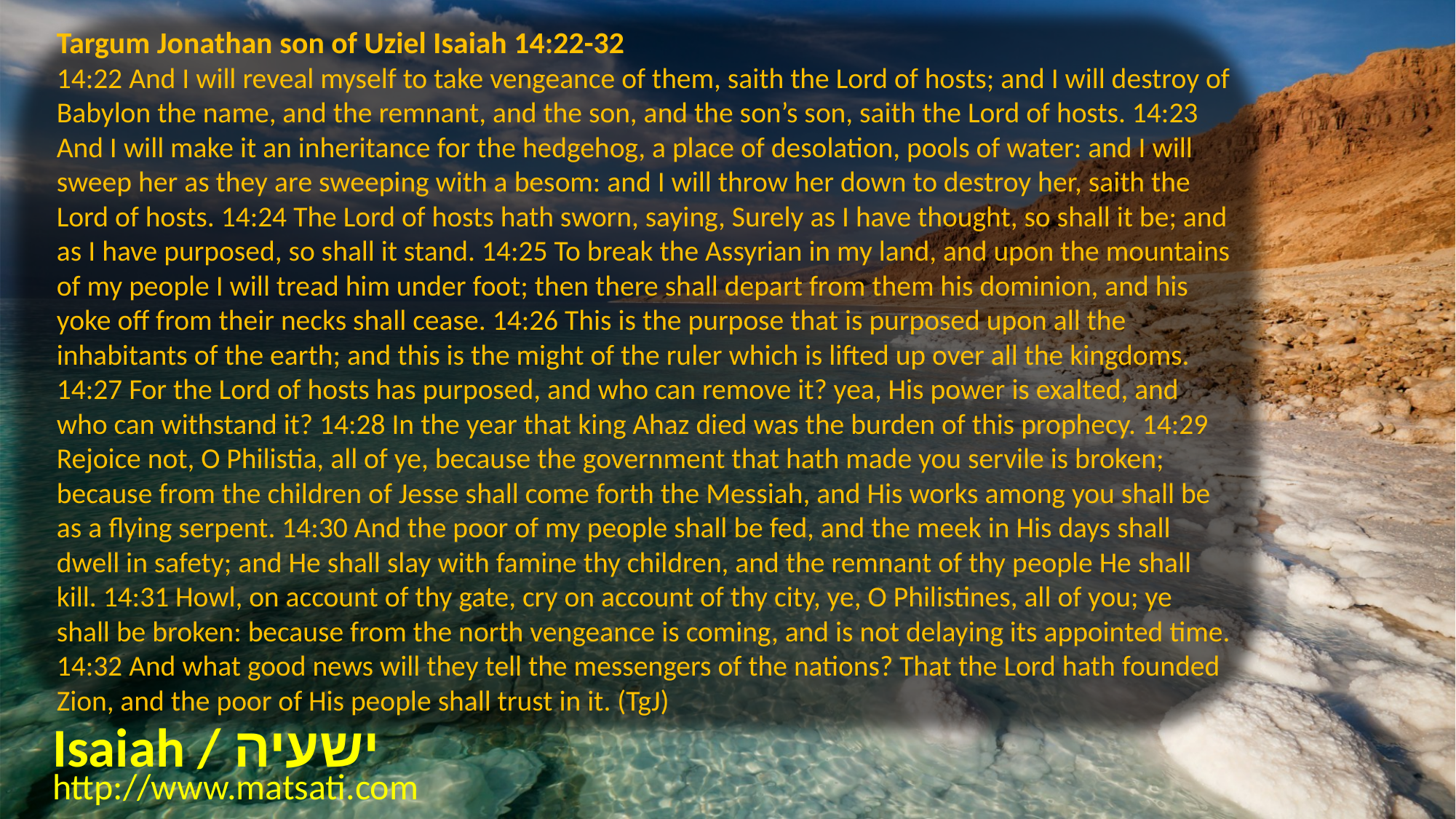

Targum Jonathan son of Uziel Isaiah 14:22-32
14:22 And I will reveal myself to take vengeance of them, saith the Lord of hosts; and I will destroy of Babylon the name, and the remnant, and the son, and the son’s son, saith the Lord of hosts. 14:23 And I will make it an inheritance for the hedgehog, a place of desolation, pools of water: and I will sweep her as they are sweeping with a besom: and I will throw her down to destroy her, saith the Lord of hosts. 14:24 The Lord of hosts hath sworn, saying, Surely as I have thought, so shall it be; and as I have purposed, so shall it stand. 14:25 To break the Assyrian in my land, and upon the mountains of my people I will tread him under foot; then there shall depart from them his dominion, and his yoke off from their necks shall cease. 14:26 This is the purpose that is purposed upon all the inhabitants of the earth; and this is the might of the ruler which is lifted up over all the kingdoms. 14:27 For the Lord of hosts has purposed, and who can remove it? yea, His power is exalted, and who can withstand it? 14:28 In the year that king Ahaz died was the burden of this prophecy. 14:29 Rejoice not, O Philistia, all of ye, because the government that hath made you servile is broken; because from the children of Jesse shall come forth the Messiah, and His works among you shall be as a flying serpent. 14:30 And the poor of my people shall be fed, and the meek in His days shall dwell in safety; and He shall slay with famine thy children, and the remnant of thy people He shall kill. 14:31 Howl, on account of thy gate, cry on account of thy city, ye, O Philistines, all of you; ye shall be broken: because from the north vengeance is coming, and is not delaying its appointed time. 14:32 And what good news will they tell the messengers of the nations? That the Lord hath founded Zion, and the poor of His people shall trust in it. (TgJ)
Isaiah / ישעיה
http://www.matsati.com